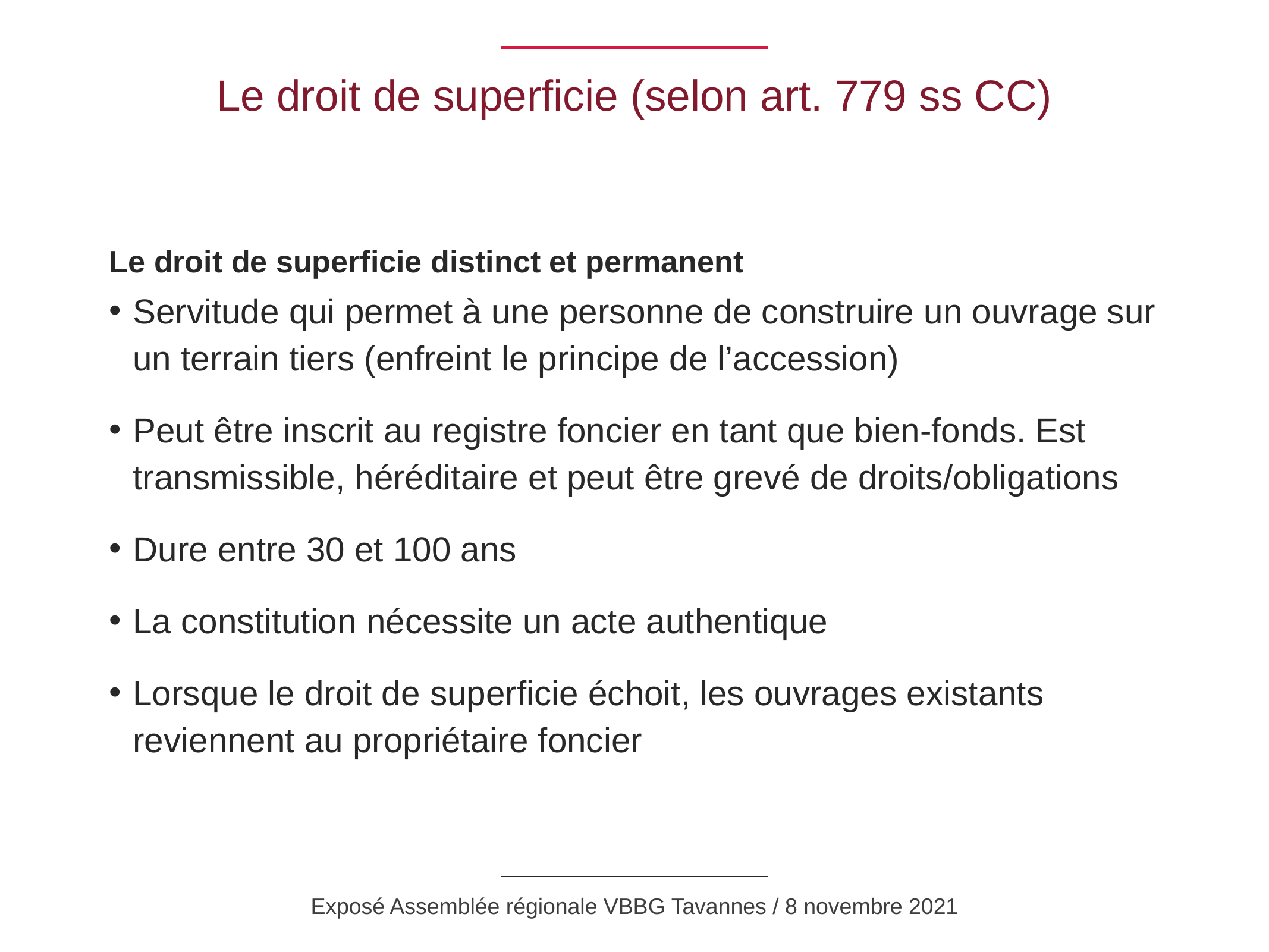

# Le droit de superficie (selon art. 779 ss CC)
Le droit de superficie distinct et permanent
Servitude qui permet à une personne de construire un ouvrage sur un terrain tiers (enfreint le principe de l’accession)
Peut être inscrit au registre foncier en tant que bien-fonds. Est transmissible, héréditaire et peut être grevé de droits/obligations
Dure entre 30 et 100 ans
La constitution nécessite un acte authentique
Lorsque le droit de superficie échoit, les ouvrages existants reviennent au propriétaire foncier
Exposé Assemblée régionale VBBG Tavannes / 8 novembre 2021